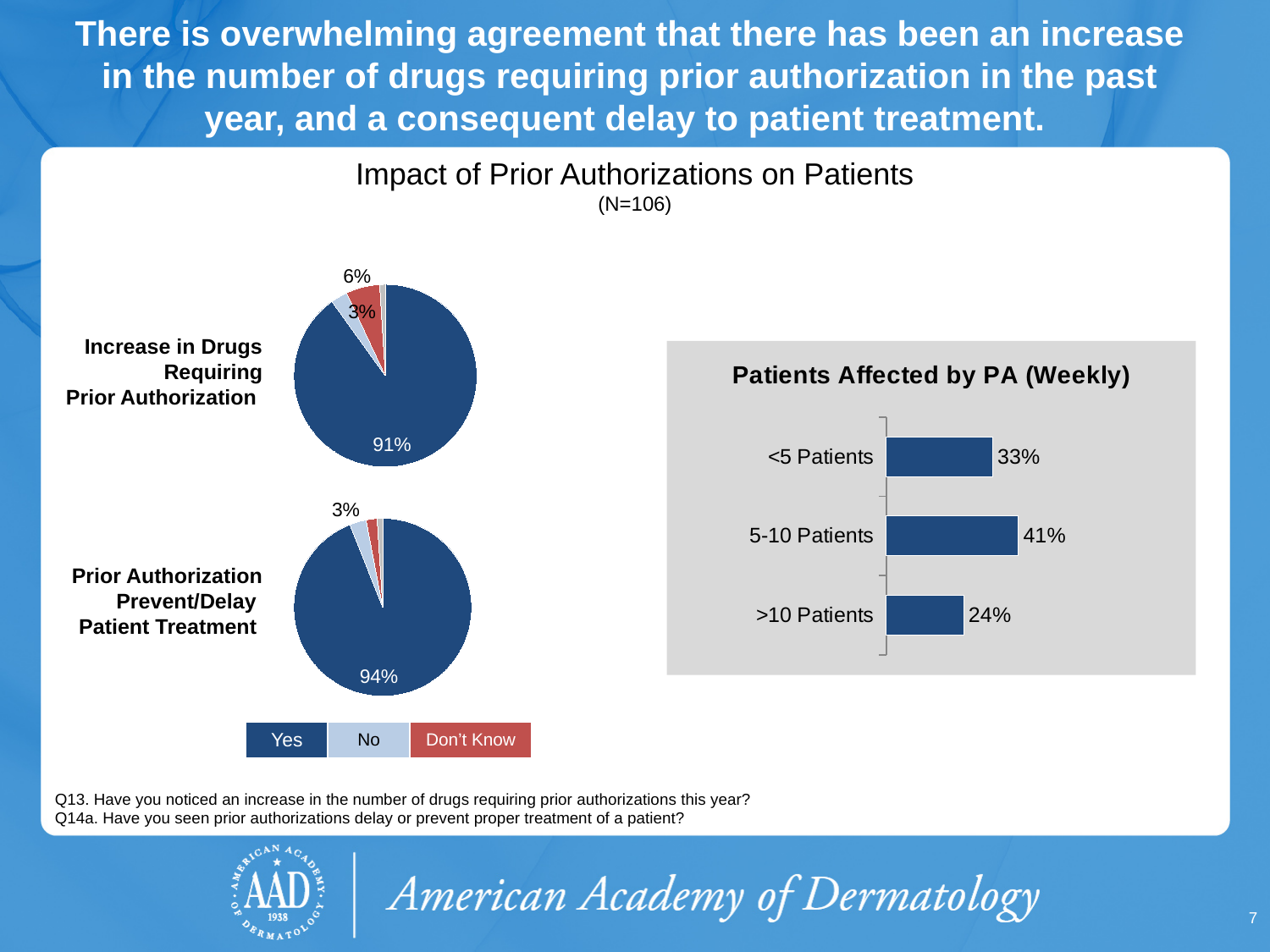

# There is overwhelming agreement that there has been an increase in the number of drugs requiring prior authorization in the past year, and a consequent delay to patient treatment.
Impact of Prior Authorizations on Patients
(N=106)

### Chart

| Category | % |
|---|---|
| Yes | 0.91 |
| No | 0.03 |
| Not sure | 0.06 |
| Non-response | 0.01 |
Increase in Drugs Requiring
Prior Authorization

### Chart: Patients Affected by PA (Weekly)

| Category | Patients Affected by PA |
|---|---|
| >10 Patients | 0.24 |
| 5-10 Patients | 0.41 |
| <5 Patients | 0.33 |

### Chart

| Category | % |
|---|---|
| Yes | 0.94 |
| No | 0.03 |
| Not sure | 0.02 |
| Non-response | 0.01 |
Prior Authorization
Prevent/Delay
Patient Treatment
| Yes | No | Don’t Know |
| --- | --- | --- |
Q13. Have you noticed an increase in the number of drugs requiring prior authorizations this year?
Q14a. Have you seen prior authorizations delay or prevent proper treatment of a patient?
7